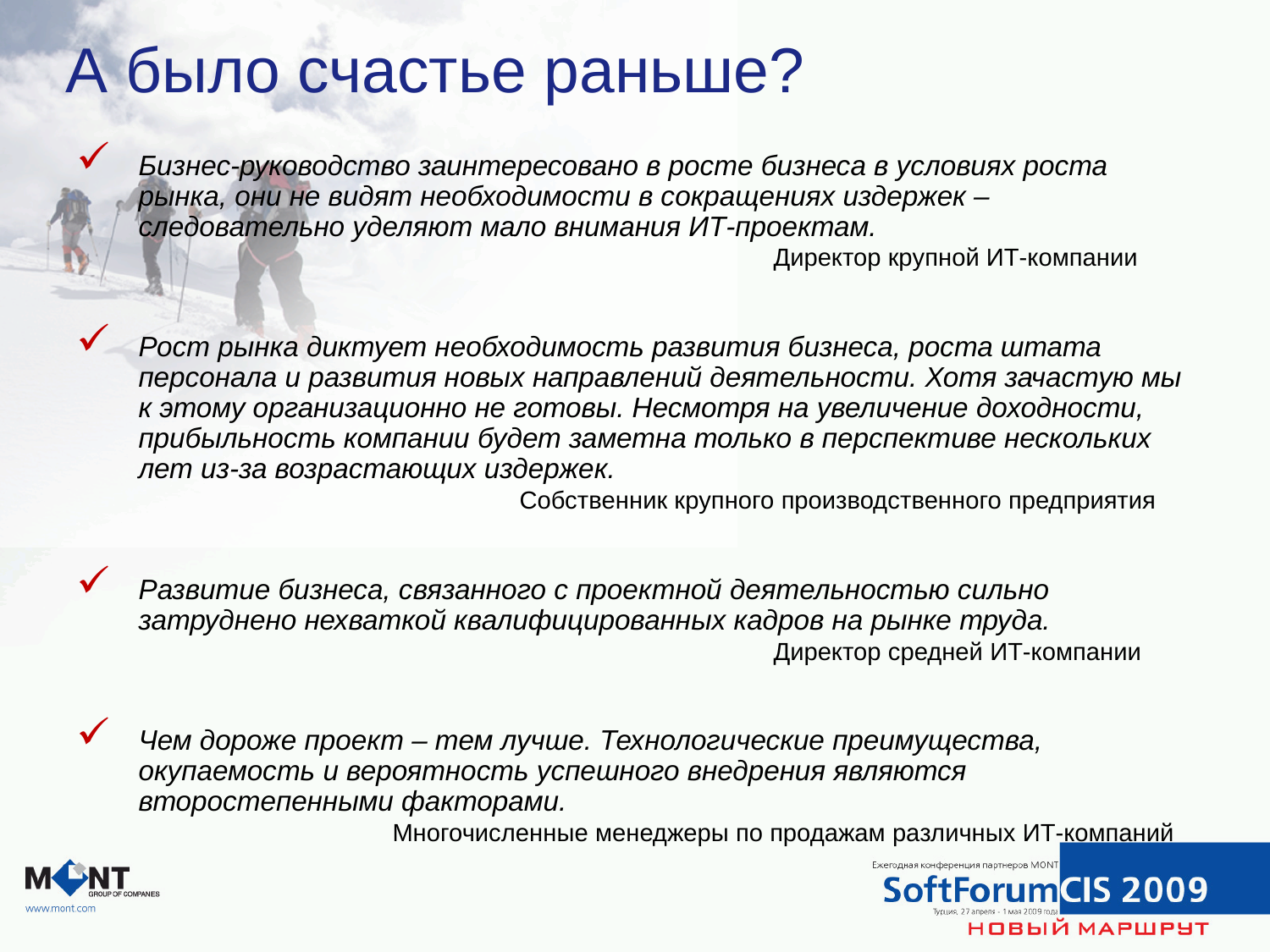

# А было счастье раньше?
Бизнес-руководство заинтересовано в росте бизнеса в условиях роста рынка, они не видят необходимости в сокращениях издержек – следовательно уделяют мало внимания ИТ-проектам.
					Директор крупной ИТ-компании

Рост рынка диктует необходимость развития бизнеса, роста штата персонала и развития новых направлений деятельности. Хотя зачастую мы к этому организационно не готовы. Несмотря на увеличение доходности, прибыльность компании будет заметна только в перспективе нескольких лет из-за возрастающих издержек.
			Собственник крупного производственного предприятия

Развитие бизнеса, связанного с проектной деятельностью сильно затруднено нехваткой квалифицированных кадров на рынке труда.
					Директор средней ИТ-компании

Чем дороже проект – тем лучше. Технологические преимущества, окупаемость и вероятность успешного внедрения являются второстепенными факторами.
		Многочисленные менеджеры по продажам различных ИТ-компаний